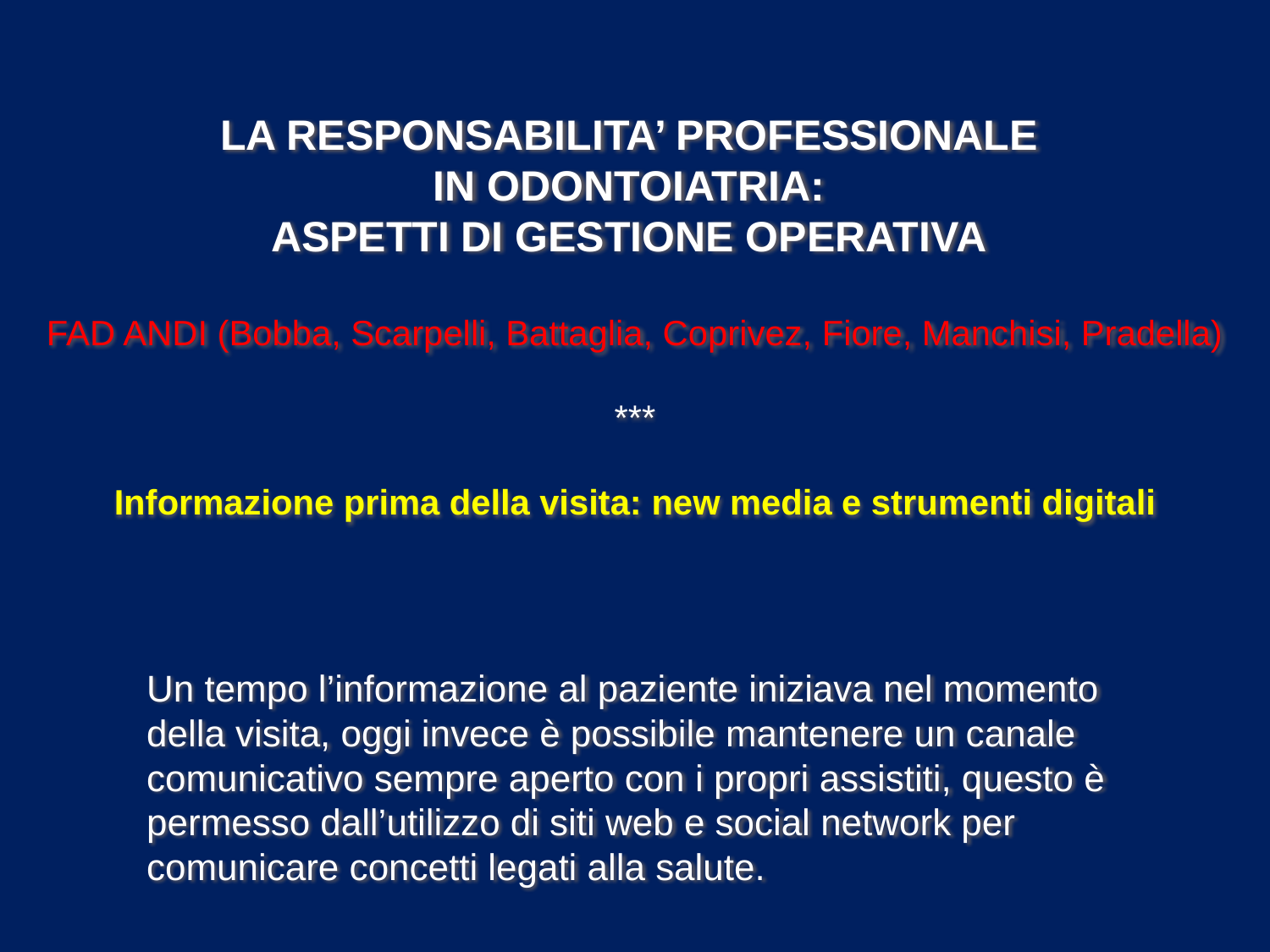

# LA RESPONSABILITA’ PROFESSIONALE IN ODONTOIATRIA: ASPETTI DI GESTIONE OPERATIVA FAD ANDI (Bobba, Scarpelli, Battaglia, Coprivez, Fiore, Manchisi, Pradella) *** Informazione prima della visita: new media e strumenti digitali

Un tempo l’informazione al paziente iniziava nel momento della visita, oggi invece è possibile mantenere un canale comunicativo sempre aperto con i propri assistiti, questo è permesso dall’utilizzo di siti web e social network per comunicare concetti legati alla salute.